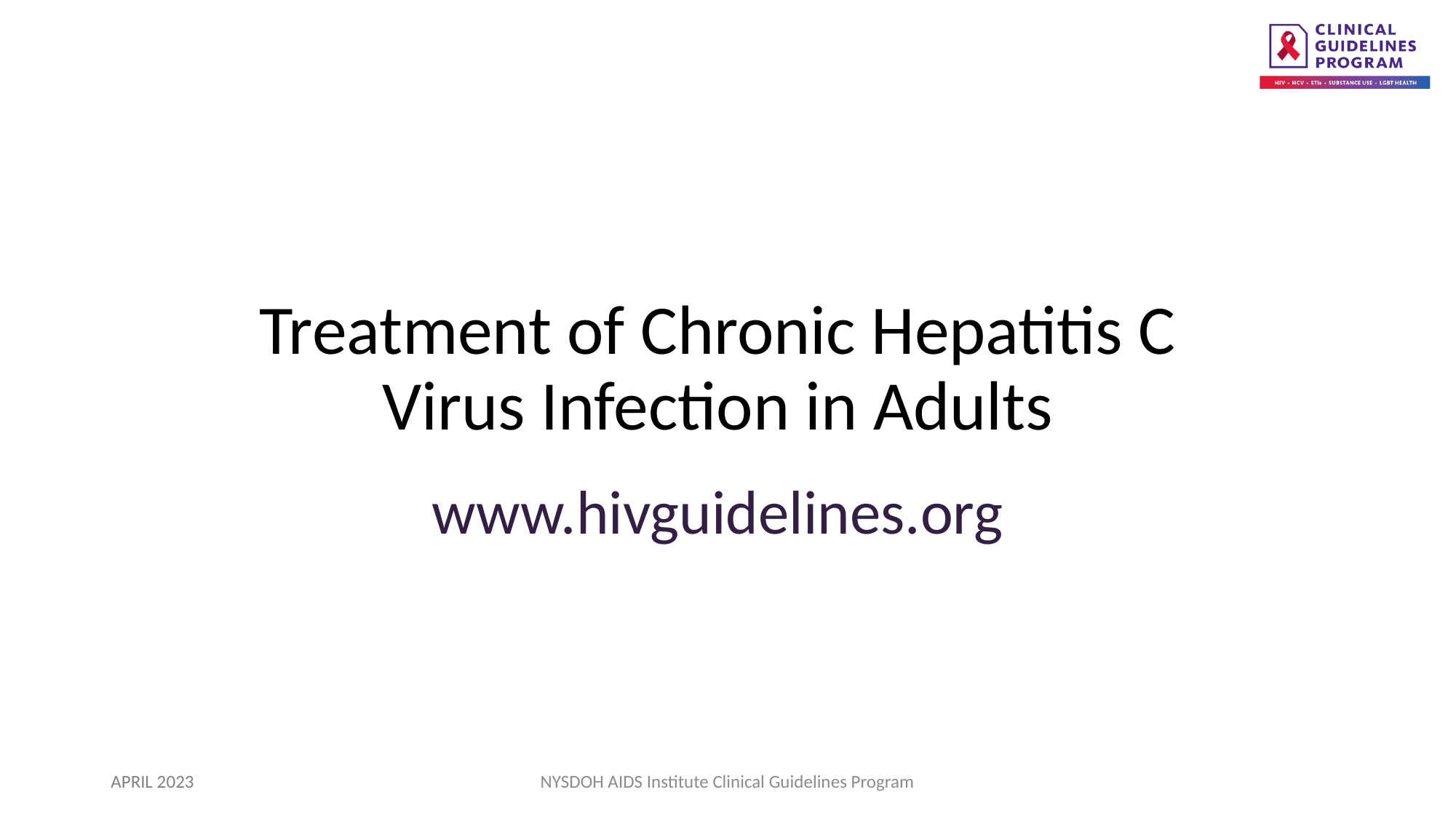

Treatment of Chronic Hepatitis C Virus Infection in Adults
www.hivguidelines.org

APRIL 2023
NYSDOH AIDS Institute Clinical Guidelines Program